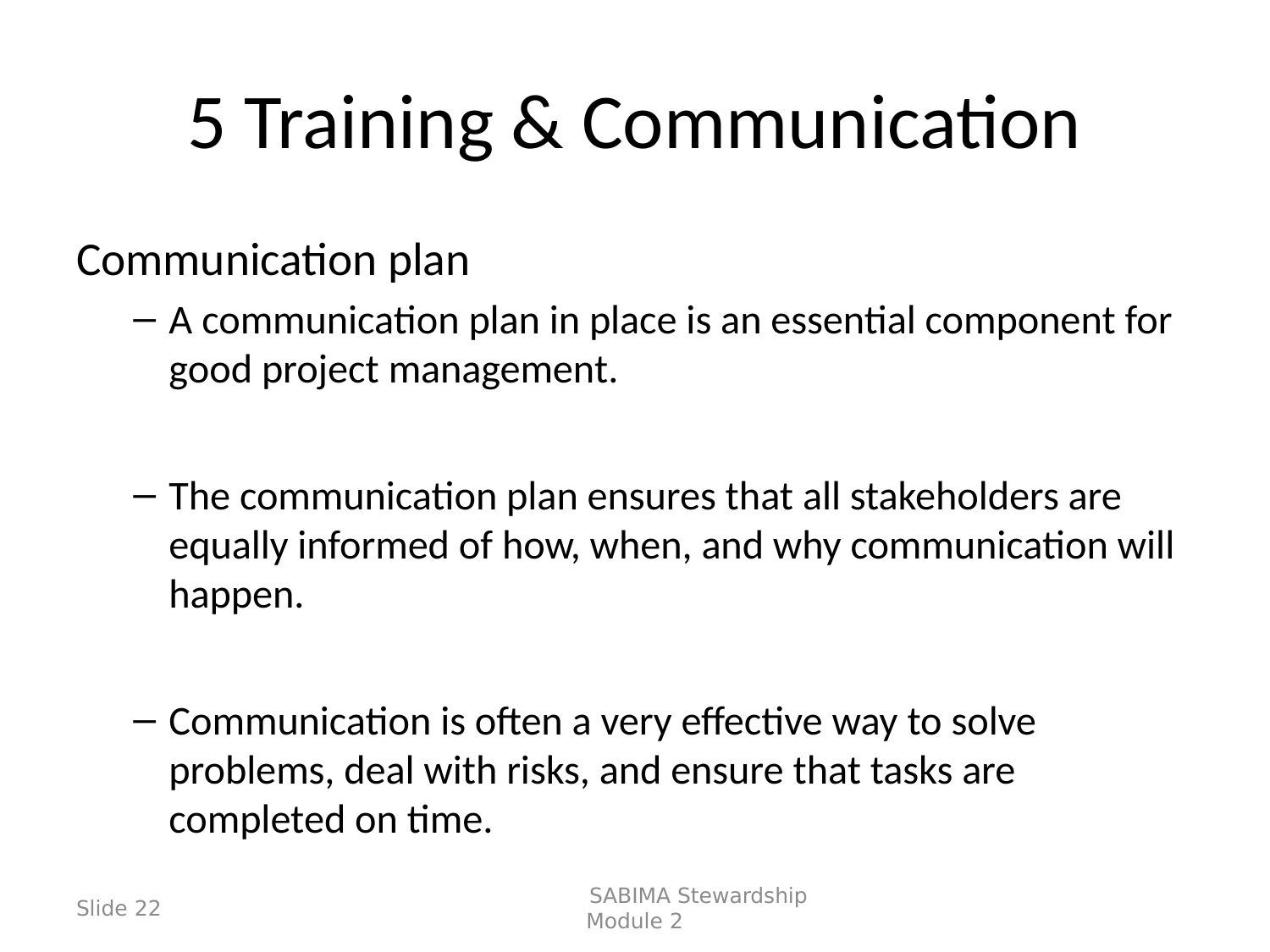

# 5 Training & Communication
Communication plan
A communication plan in place is an essential component for good project management.

The communication plan ensures that all stakeholders are equally informed of how, when, and why communication will happen.

Communication is often a very effective way to solve problems, deal with risks, and ensure that tasks are completed on time.
Slide 22
	SABIMA Stewardship Module 2